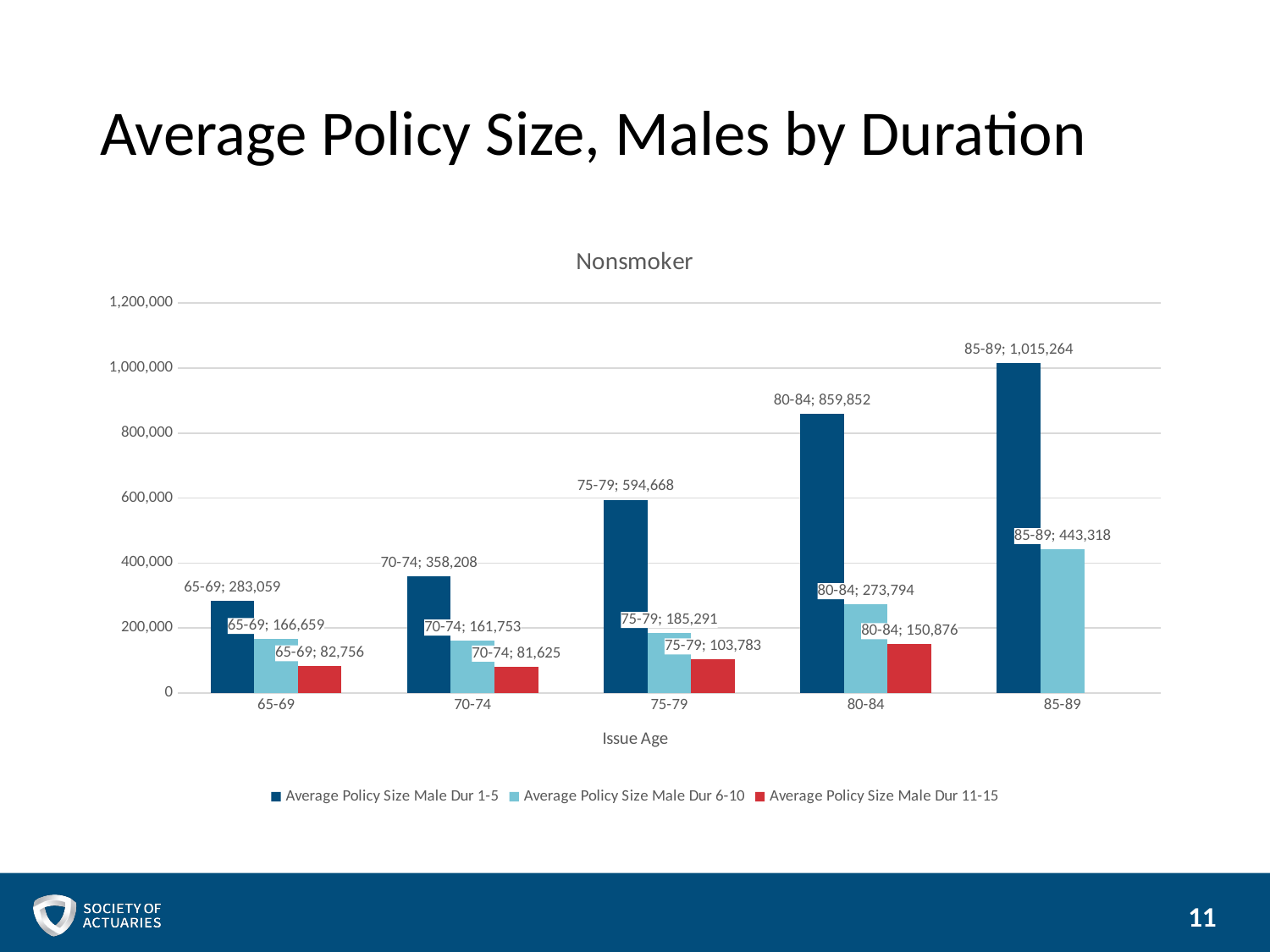

# Average Policy Size, Males by Duration

[unsupported chart]

11